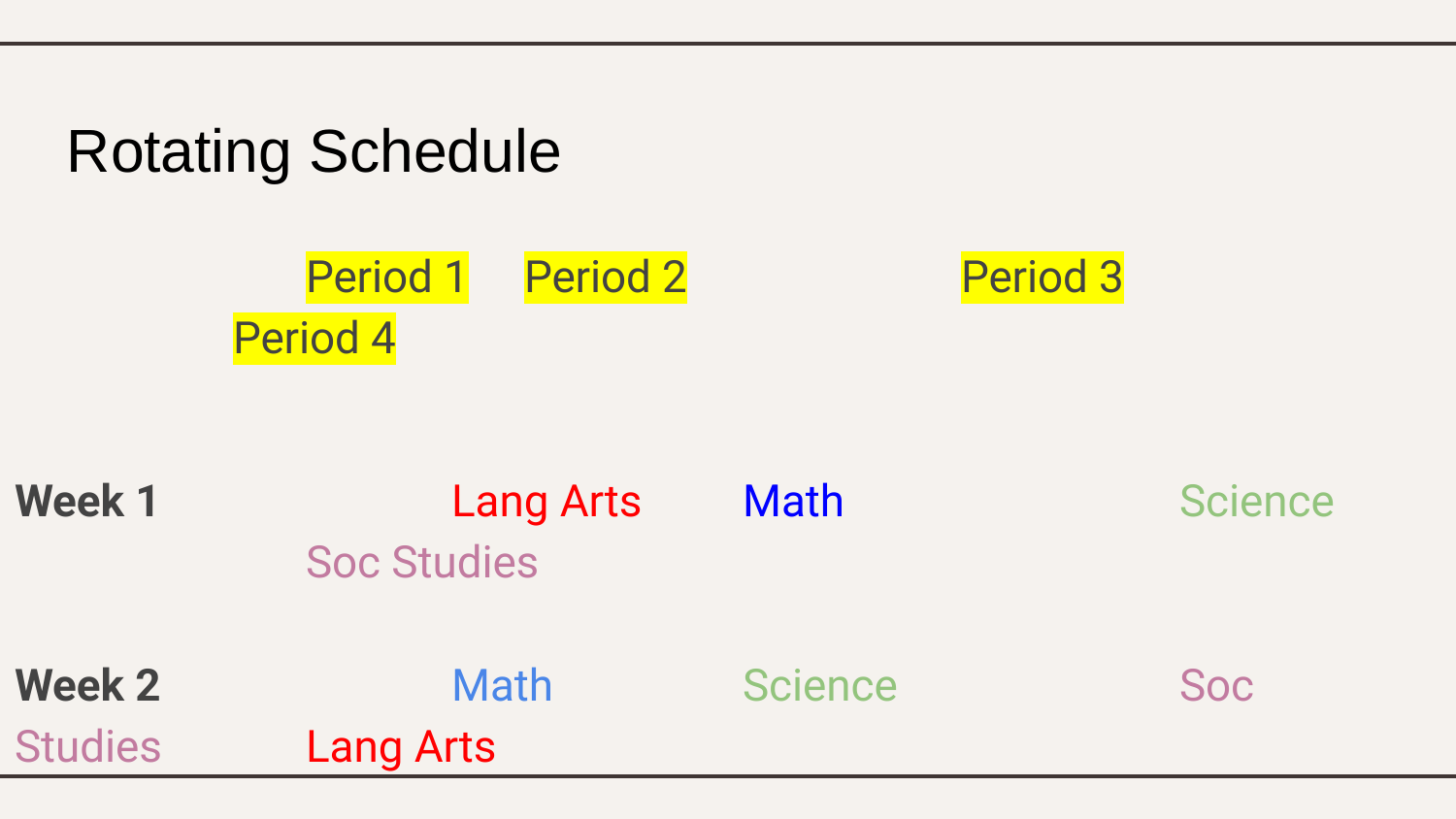

Rotating Schedule
Period 1	Period 2		Period 3		Period 4
Week 1		Lang Arts	Math			Science 		Soc Studies
Week 2		Math		Science		Soc Studies	Lang Arts
Week 3		Science 	Soc Studies	Lang Arts		Math